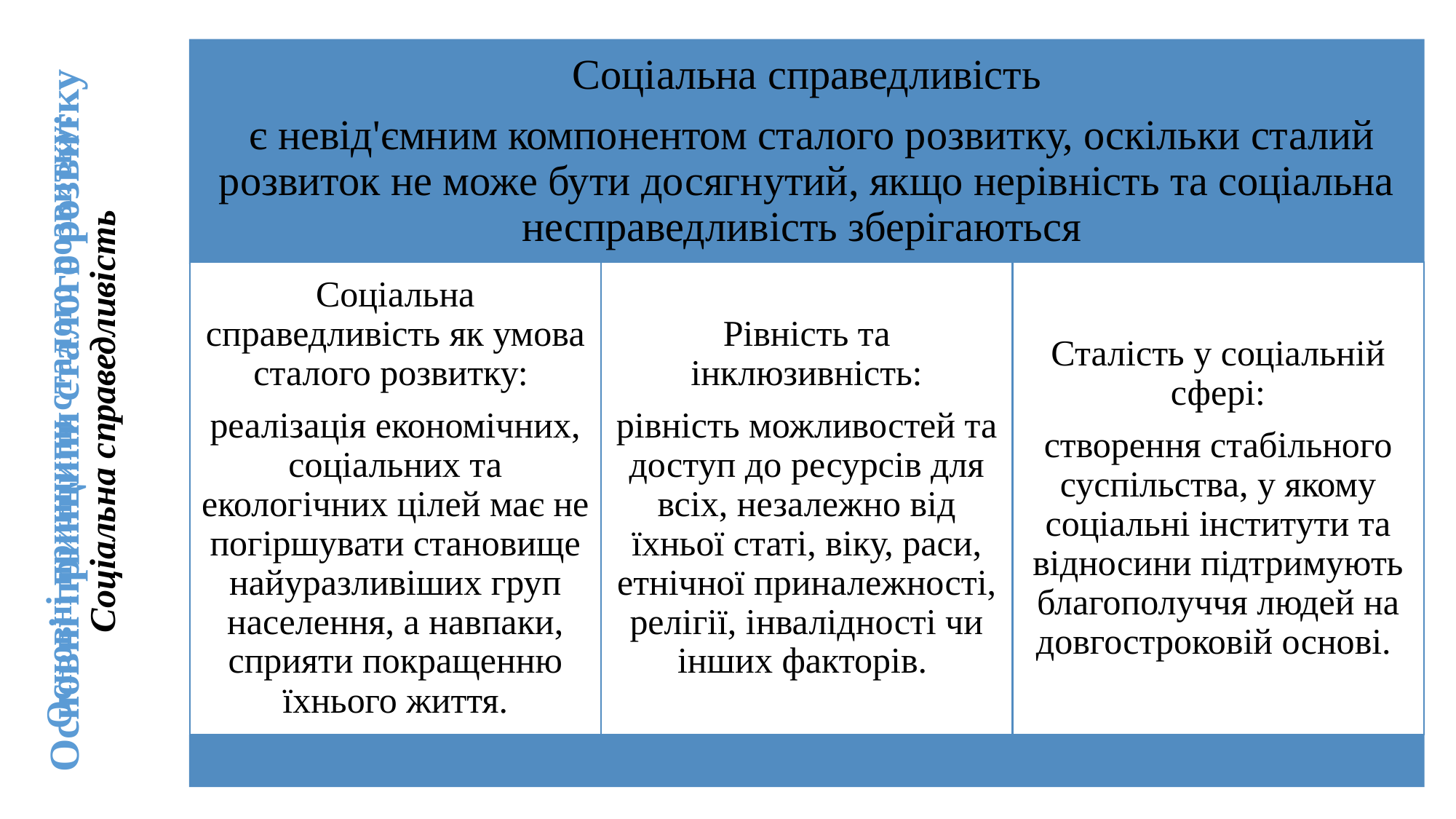

Соціальна справедливість
 є невід'ємним компонентом сталого розвитку, оскільки сталий розвиток не може бути досягнутий, якщо нерівність та соціальна несправедливість зберігаються
Соціальна справедливість як умова сталого розвитку:
реалізація економічних, соціальних та екологічних цілей має не погіршувати становище найуразливіших груп населення, а навпаки, сприяти покращенню їхнього життя.
Рівність та інклюзивність:
рівність можливостей та доступ до ресурсів для всіх, незалежно від їхньої статі, віку, раси, етнічної приналежності, релігії, інвалідності чи інших факторів.
Сталість у соціальній сфері:
створення стабільного суспільства, у якому соціальні інститути та відносини підтримують благополуччя людей на довгостроковій основі.
Основні принципи сталого розвитку: Соціальна справедливість
Основні принципи сталого розвитку